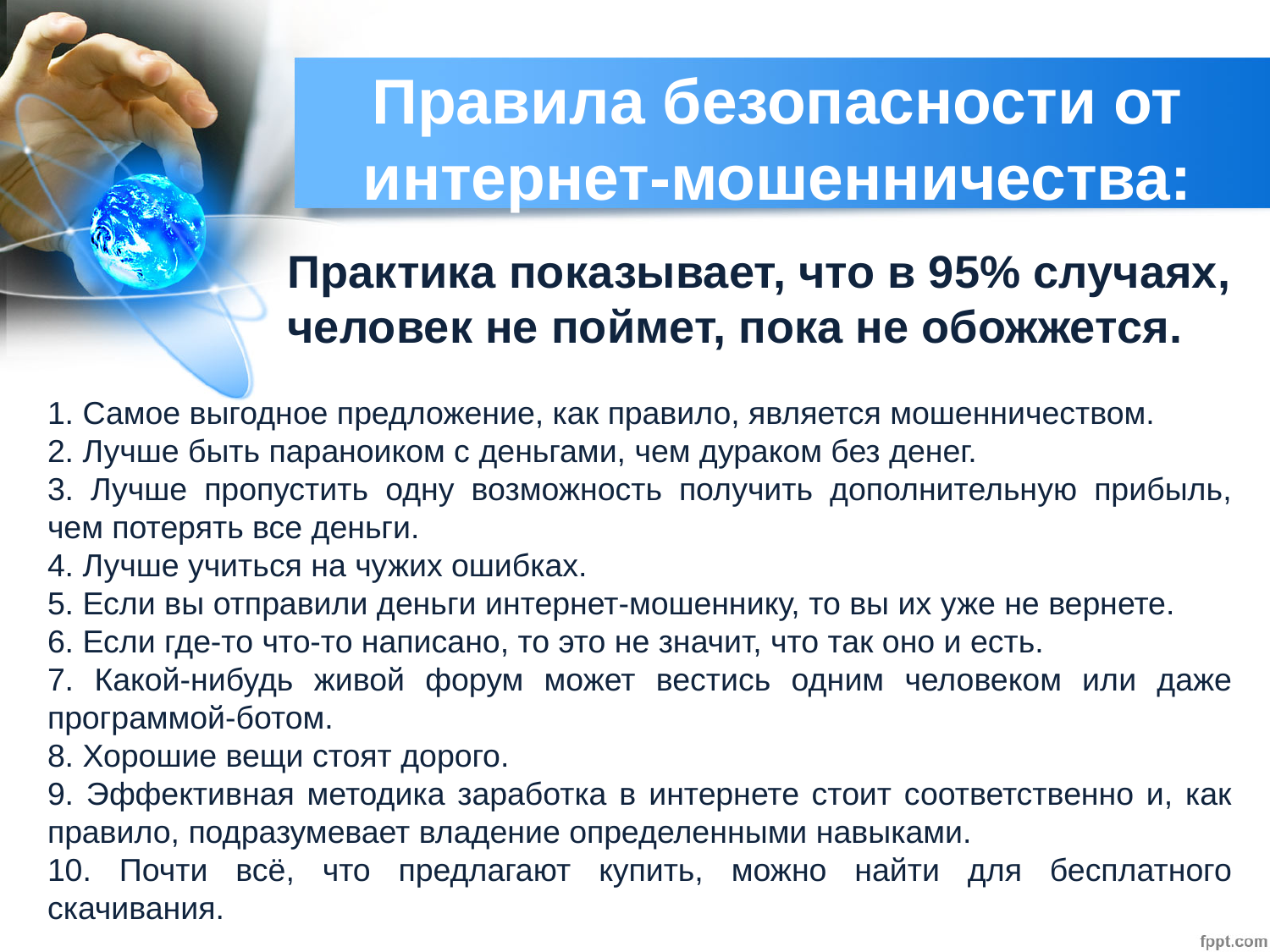

# Правила безопасности от интернет-мошенничества:
Практика показывает, что в 95% случаях, человек не поймет, пока не обожжется.
1. Самое выгодное предложение, как правило, является мошенничеством.
2. Лучше быть параноиком с деньгами, чем дураком без денег.
3. Лучше пропустить одну возможность получить дополнительную прибыль, чем потерять все деньги.
4. Лучше учиться на чужих ошибках.
5. Если вы отправили деньги интернет-мошеннику, то вы их уже не вернете.
6. Если где-то что-то написано, то это не значит, что так оно и есть.
7. Какой-нибудь живой форум может вестись одним человеком или даже программой-ботом.
8. Хорошие вещи стоят дорого.
9. Эффективная методика заработка в интернете стоит соответственно и, как правило, подразумевает владение определенными навыками.
10. Почти всё, что предлагают купить, можно найти для бесплатного скачивания.